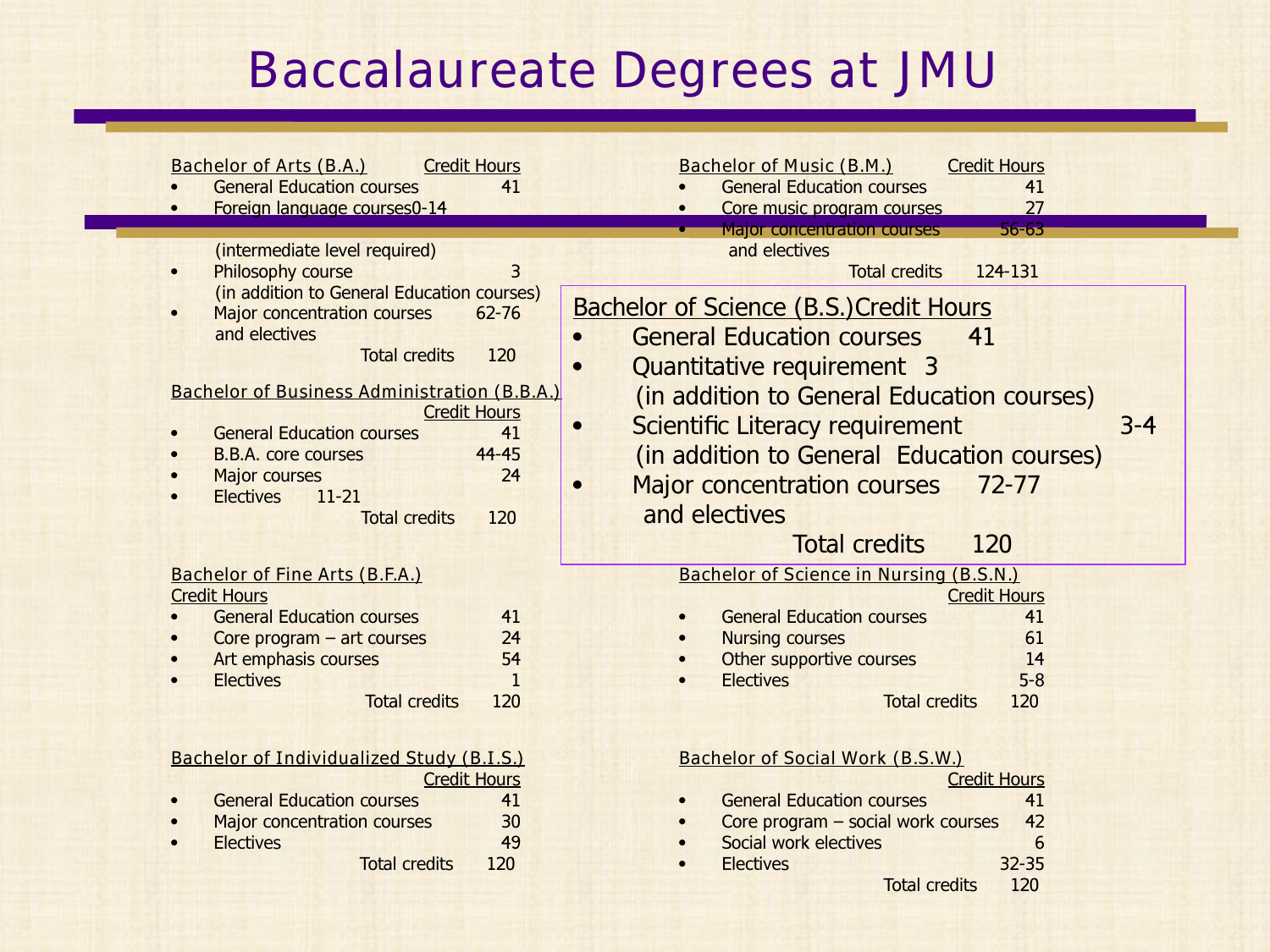

Baccalaureate Degrees at JMU

Bachelor of Arts (B.A.) 	Credit Hours
•        General Education courses	41
•        Foreign language courses	0-14
        (intermediate level required)
•        Philosophy course 	3
        (in addition to General Education courses)
•        Major concentration courses	62-76
        and electives  		   Total credits      120
Bachelor of Music (B.M.)	Credit Hours
•        General Education courses	41
•        Core music program courses	27
•        Major concentration courses	     56-63
         and electives
                       	Total credits      124-131
Bachelor of Science (B.S.)	Credit Hours
•        General Education courses 	     41
•        Quantitative requirement 	 3
        (in addition to General Education courses)
•        Scientific Literacy requirement   	     3-4
        (in addition to General  Education courses)
•        Major concentration courses 	   72-77
         and electives
 	                           Total credits      120
Bachelor of Business Administration (B.B.A.)
	    Credit Hours
•        General Education courses	41
•        B.B.A. core courses	44-45
•        Major courses 	      24
•        Electives 	11-21
                      Total credits      120
Bachelor of Fine Arts (B.F.A.)		Credit Hours
•        General Education courses	41
•        Core program – art courses	24
•        Art emphasis courses	54
•        Electives	1
     	    Total credits      120
Bachelor of Science in Nursing (B.S.N.)
	Credit Hours
•        General Education courses  	       41
•        Nursing courses       	       61
•        Other supportive courses        	       14
•        Electives                       	      5-8
        	     Total credits      120

Bachelor of Individualized Study (B.I.S.)
	Credit Hours
•        General Education courses	41
•        Major concentration courses	30
•        Electives 	       49
 	     Total credits      120
Bachelor of Social Work (B.S.W.)
	Credit Hours
•        General Education courses	41
•        Core program – social work courses	42
•        Social work electives 	                        6
•        Electives          	     32-35
                  	     Total credits      120